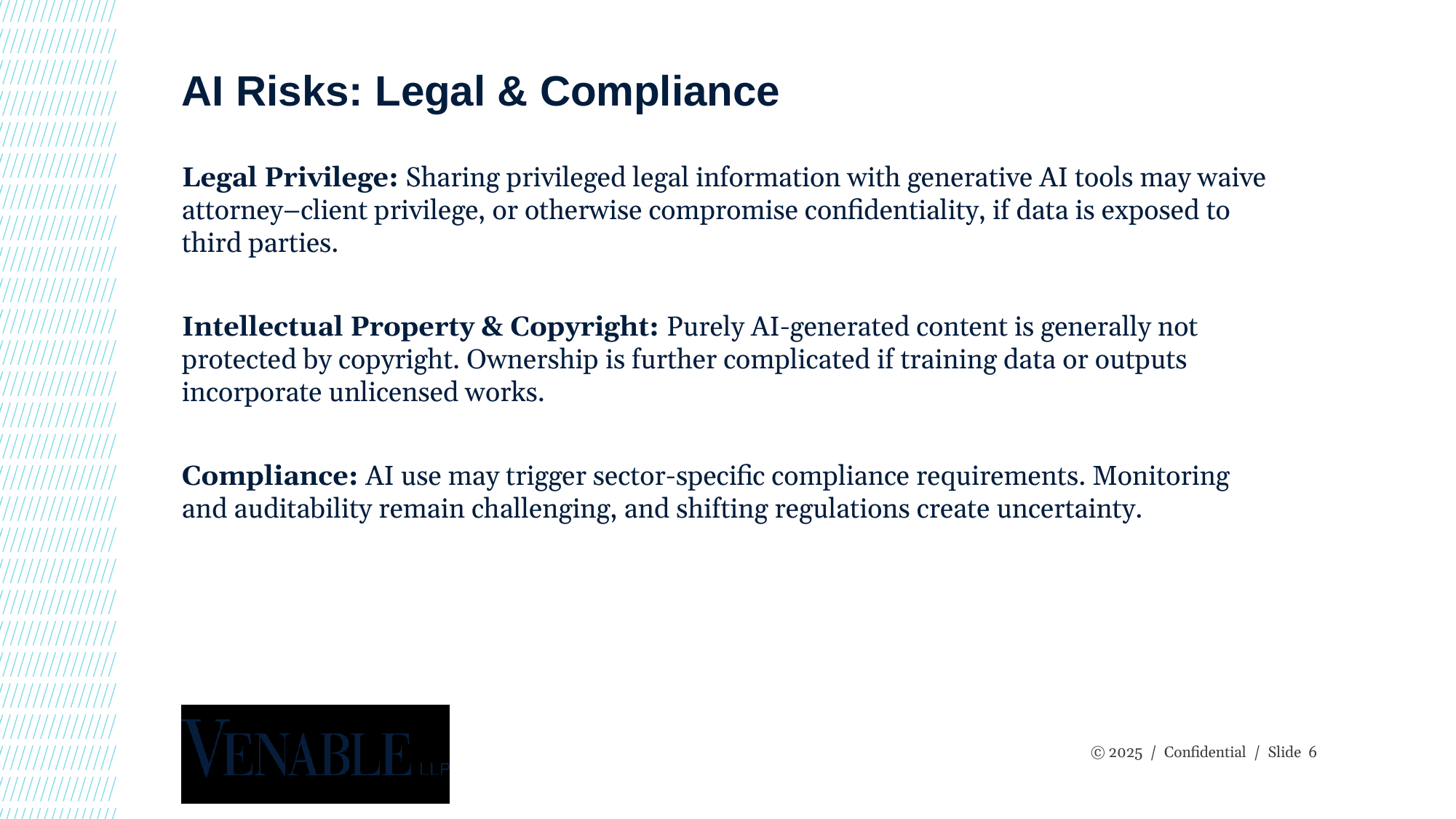

# AI Risks: Legal & Compliance
Legal Privilege: Sharing privileged legal information with generative AI tools may waive attorney–client privilege, or otherwise compromise confidentiality, if data is exposed to third parties.

Intellectual Property & Copyright: Purely AI-generated content is generally not protected by copyright. Ownership is further complicated if training data or outputs incorporate unlicensed works.

Compliance: AI use may trigger sector-specific compliance requirements. Monitoring and auditability remain challenging, and shifting regulations create uncertainty.
 © 2025  /  Confidential  /  Slide  6